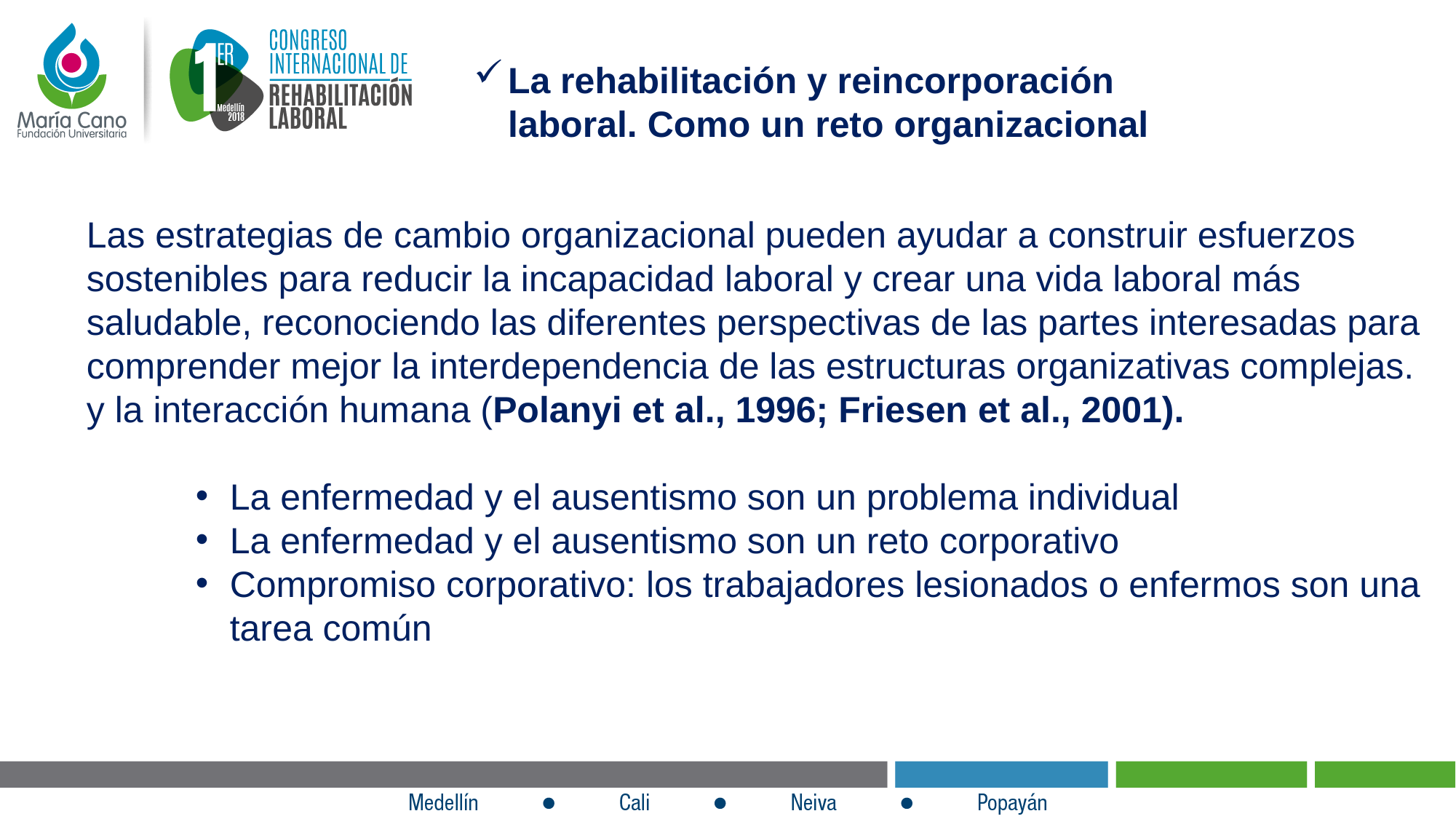

La rehabilitación y reincorporación laboral. Como un reto organizacional
Las estrategias de cambio organizacional pueden ayudar a construir esfuerzos sostenibles para reducir la incapacidad laboral y crear una vida laboral más saludable, reconociendo las diferentes perspectivas de las partes interesadas para comprender mejor la interdependencia de las estructuras organizativas complejas. y la interacción humana (Polanyi et al., 1996; Friesen et al., 2001).

La enfermedad y el ausentismo son un problema individual
La enfermedad y el ausentismo son un reto corporativo
Compromiso corporativo: los trabajadores lesionados o enfermos son una tarea común